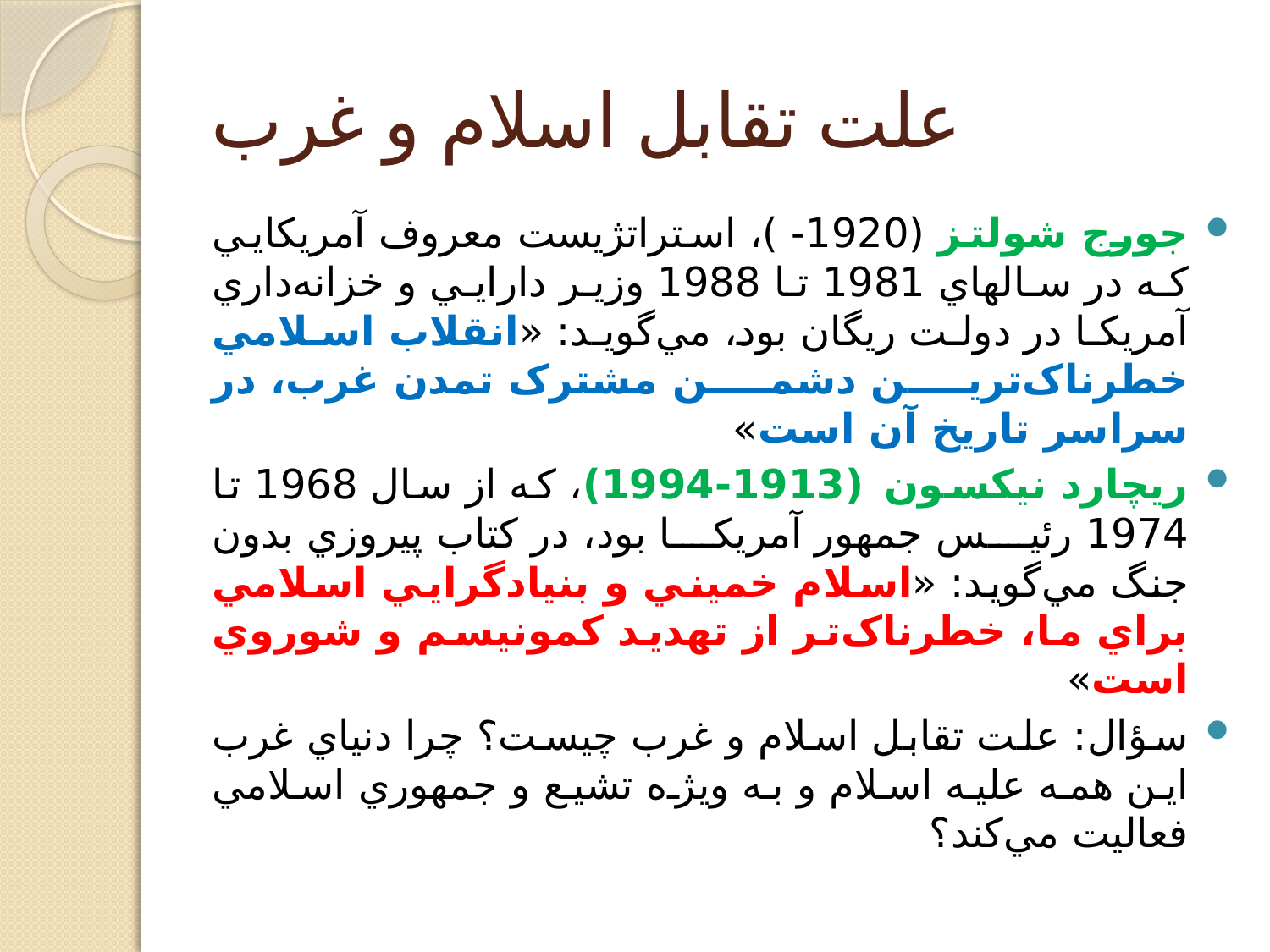

# علت تقابل اسلام و غرب
جورج شولتز (1920- )، استراتژيست‌ معروف آمريکايي که در سالهاي 1981 تا 1988 وزير دارايي و خزانه‌داري آمريکا در دولت ريگان بود، مي‌گويد: «انقلاب اسلامي خطرناک‌ترين دشمن مشترک تمدن غرب، در سراسر تاريخ آن است»
ريچارد نيکسون (1913-1994)، که از سال 1968 تا 1974 رئيس جمهور آمريکا بود، در کتاب پيروزي بدون جنگ مي‌گويد: «اسلام خميني و بنيادگرايي اسلامي براي ما، خطرناک‌تر از تهديد کمونيسم و شوروي است»
سؤال: علت تقابل اسلام و غرب چيست؟ چرا دنياي غرب اين همه عليه اسلام و به ويژه تشيع و جمهوري اسلامي فعاليت مي‌کند؟